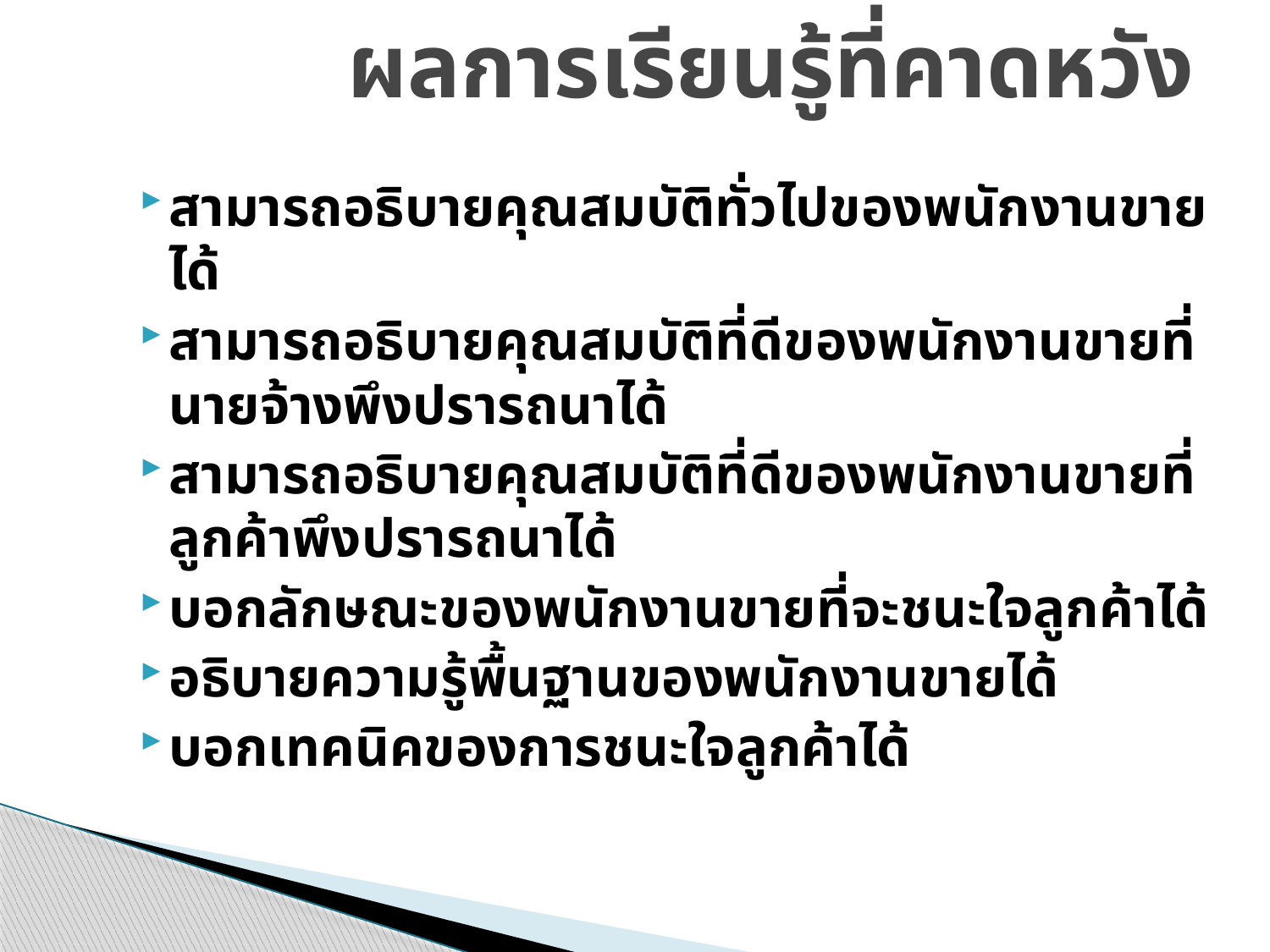

# ผลการเรียนรู้ที่คาดหวัง
สามารถอธิบายคุณสมบัติทั่วไปของพนักงานขายได้
สามารถอธิบายคุณสมบัติที่ดีของพนักงานขายที่นายจ้างพึงปรารถนาได้
สามารถอธิบายคุณสมบัติที่ดีของพนักงานขายที่ลูกค้าพึงปรารถนาได้
บอกลักษณะของพนักงานขายที่จะชนะใจลูกค้าได้
อธิบายความรู้พื้นฐานของพนักงานขายได้
บอกเทคนิคของการชนะใจลูกค้าได้